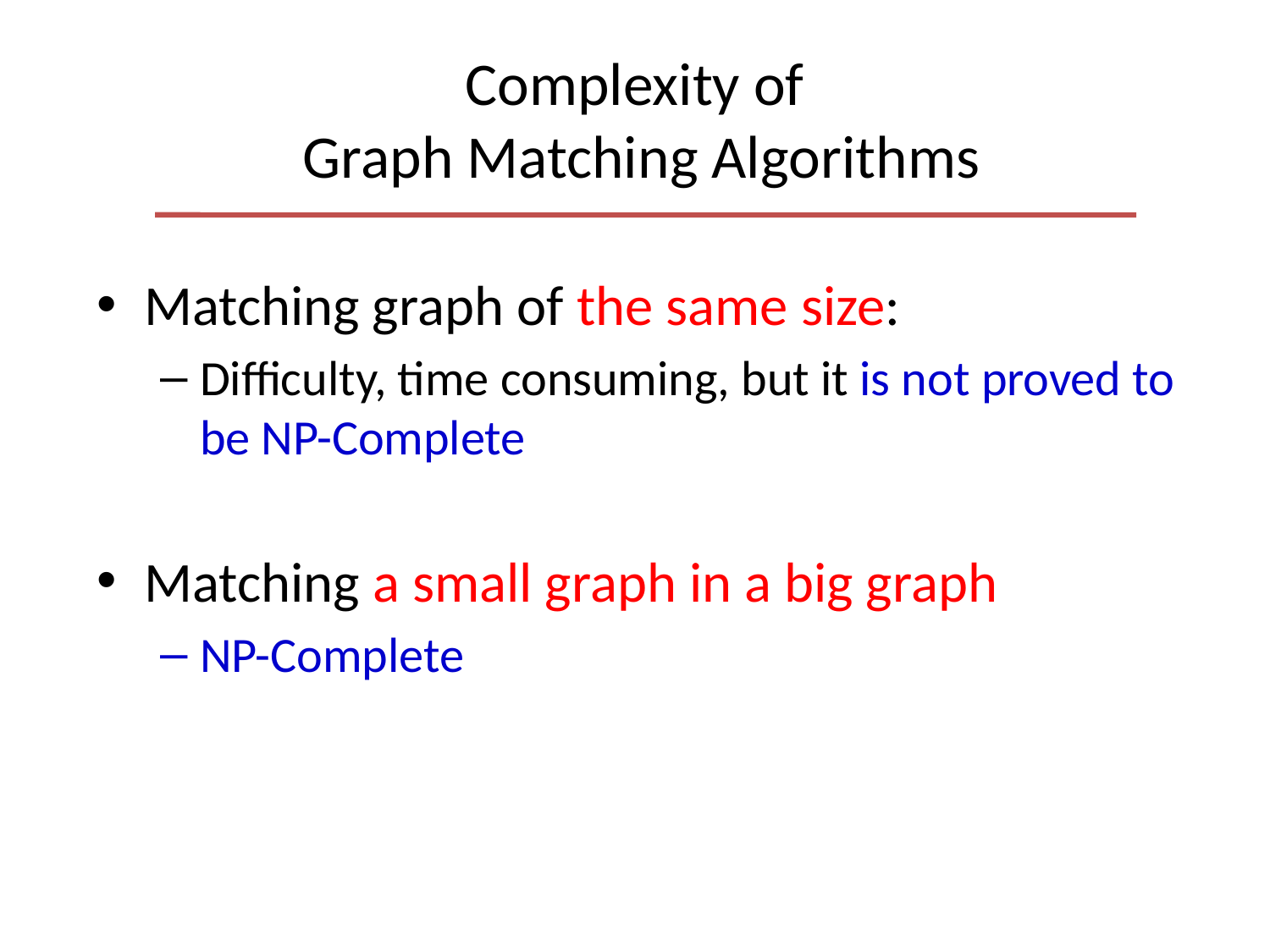

# Complexity of Graph Matching Algorithms

Matching graph of the same size:
Difficulty, time consuming, but it is not proved to be NP-Complete

Matching a small graph in a big graph
NP-Complete